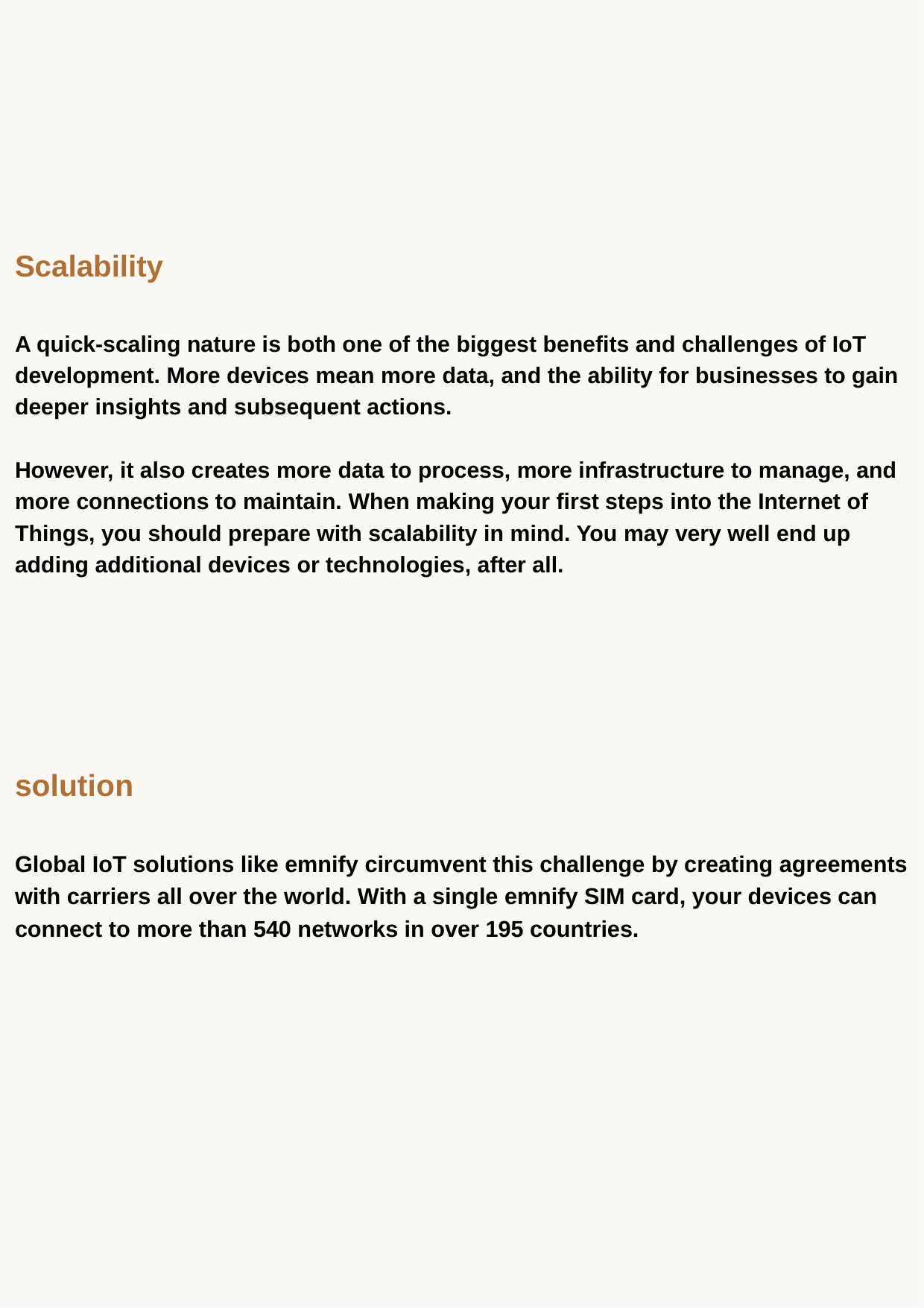

Scalability

A quick-scaling nature is both one of the biggest benefits and challenges of IoT development. More devices mean more data, and the ability for businesses to gain deeper insights and subsequent actions.

However, it also creates more data to process, more infrastructure to manage, and more connections to maintain. When making your first steps into the Internet of Things, you should prepare with scalability in mind. You may very well end up adding additional devices or technologies, after all.

solution

Global IoT solutions like emnify circumvent this challenge by creating agreements with carriers all over the world. With a single emnify SIM card, your devices can connect to more than 540 networks in over 195 countries.